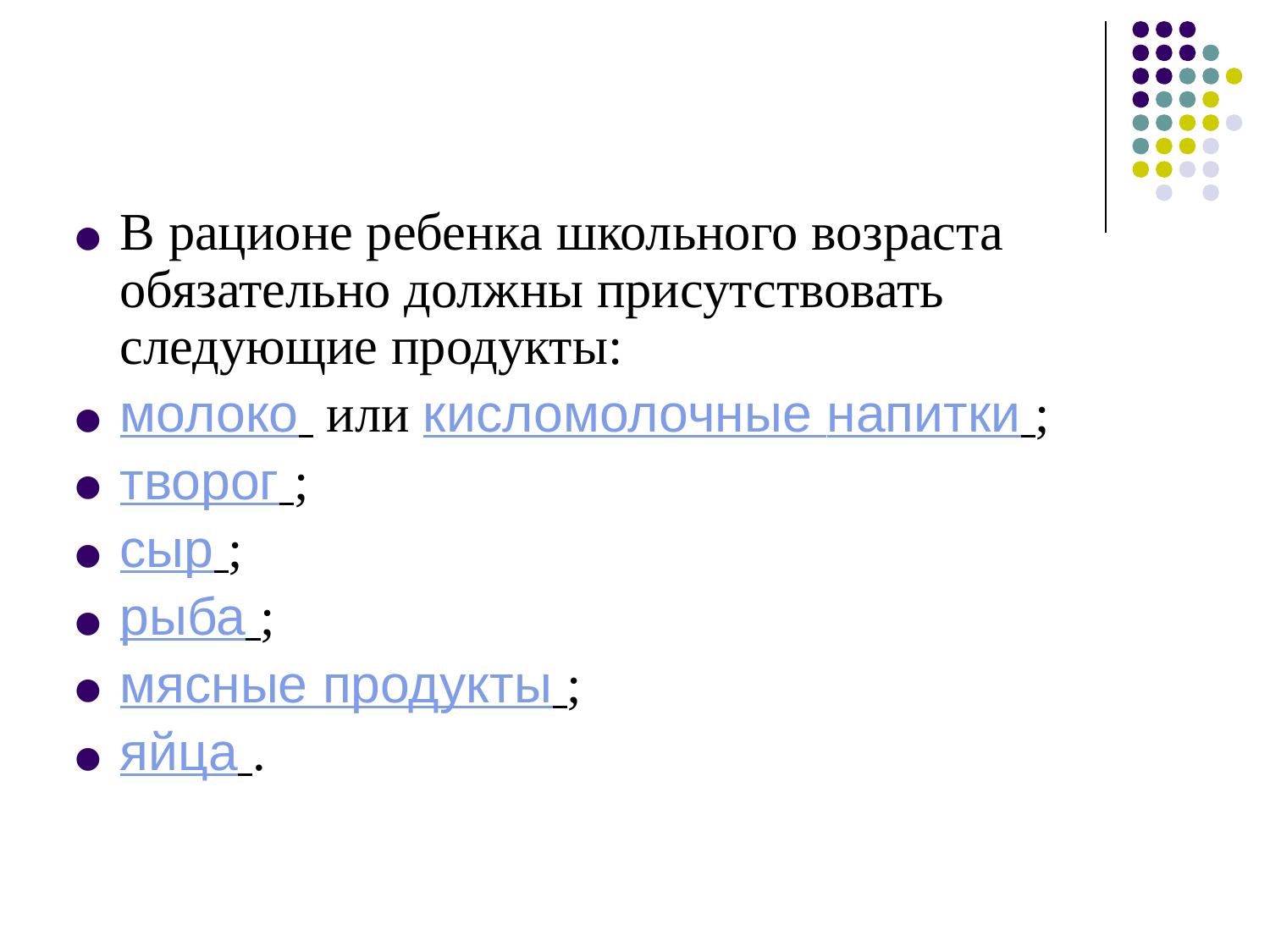

В рационе ребенка школьного возраста обязательно должны присутствовать следующие продукты:
молоко  или кисломолочные напитки ;
творог ;
сыр ;
рыба ;
мясные продукты ;
яйца .